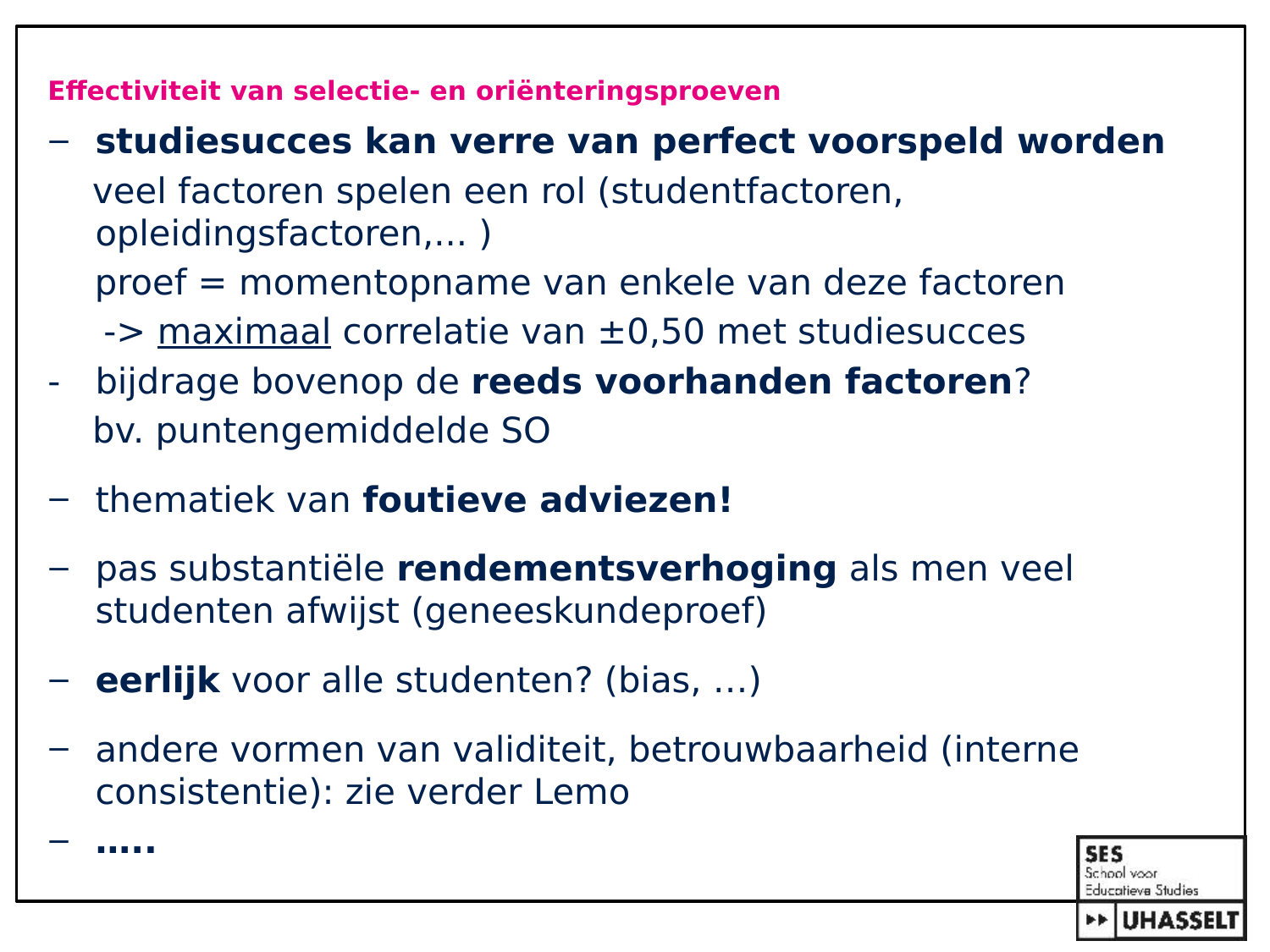

# Effectiviteit van selectie- en oriënteringsproeven

studiesucces kan verre van perfect voorspeld worden
    veel factoren spelen een rol (studentfactoren, opleidingsfactoren,... )
      proef = momentopname van enkele van deze factoren
     -> maximaal correlatie van ±0,50 met studiesucces
- 	bijdrage bovenop de reeds voorhanden factoren?
    bv. puntengemiddelde SO

thematiek van foutieve adviezen!

pas substantiële rendementsverhoging als men veel studenten afwijst (geneeskundeproef)

eerlijk voor alle studenten? (bias, …)

andere vormen van validiteit, betrouwbaarheid (interne consistentie): zie verder Lemo
…..